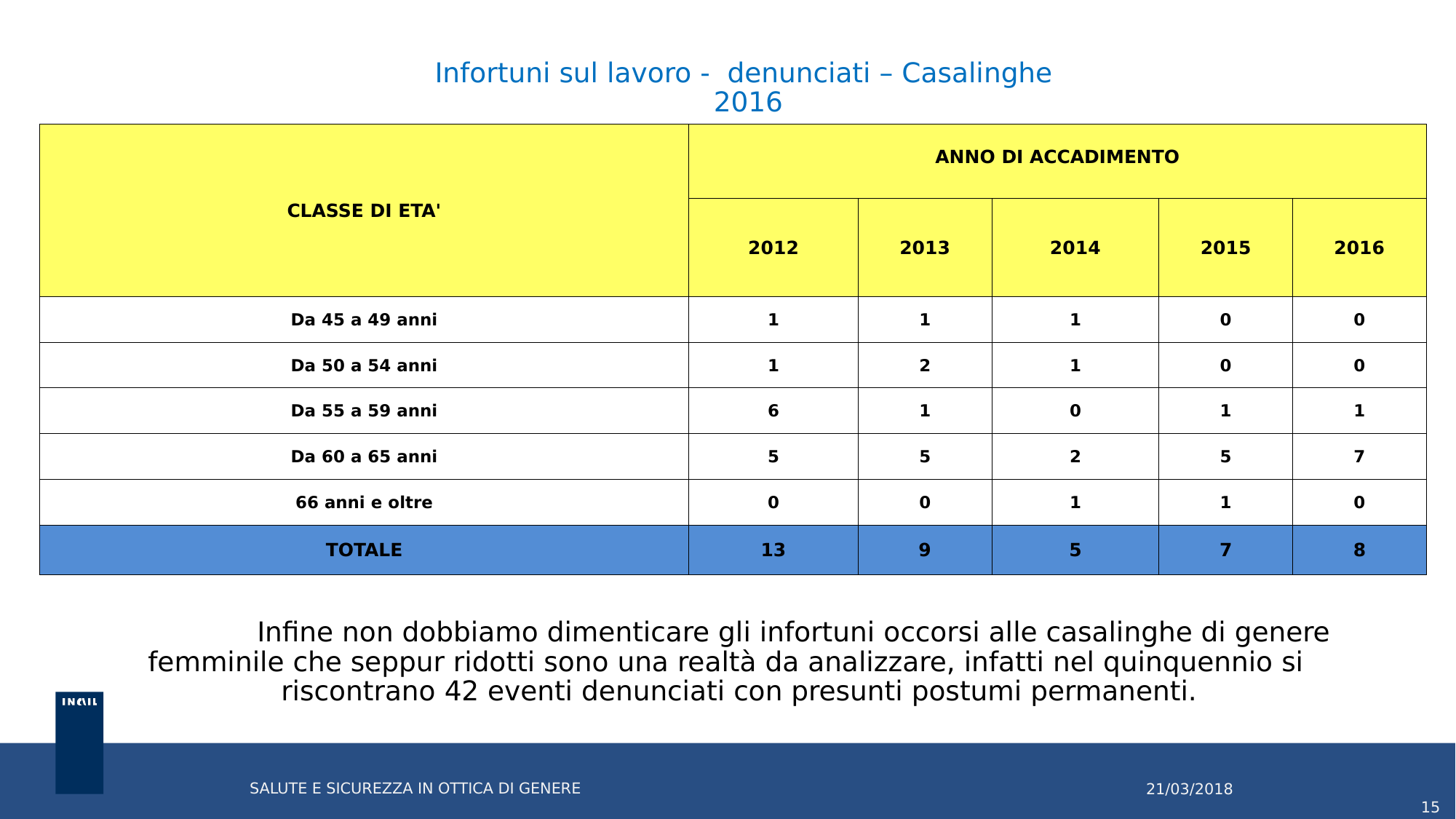

# Infortuni sul lavoro -  denunciati – Casalinghe 2016 Infine non dobbiamo dimenticare gli infortuni occorsi alle casalinghe di genere 	femminile che seppur ridotti sono una realtà da analizzare, infatti nel quinquennio si 	riscontrano 42 eventi denunciati con presunti postumi permanenti.
| CLASSE DI ETA' | ANNO DI ACCADIMENTO |  |  |  |  |
| --- | --- | --- | --- | --- | --- |
|  | 2012 | 2013 | 2014 | 2015 | 2016 |
| Da 45 a 49 anni | 1 | 1 | 1 | 0 | 0 |
| Da 50 a 54 anni | 1 | 2 | 1 | 0 | 0 |
| Da 55 a 59 anni | 6 | 1 | 0 | 1 | 1 |
| Da 60 a 65 anni | 5 | 5 | 2 | 5 | 7 |
| 66 anni e oltre | 0 | 0 | 1 | 1 | 0 |
| TOTALE | 13 | 9 | 5 | 7 | 8 |

21/03/2018
		            15
SALUTE E SICUREZZA IN OTTICA DI GENERE